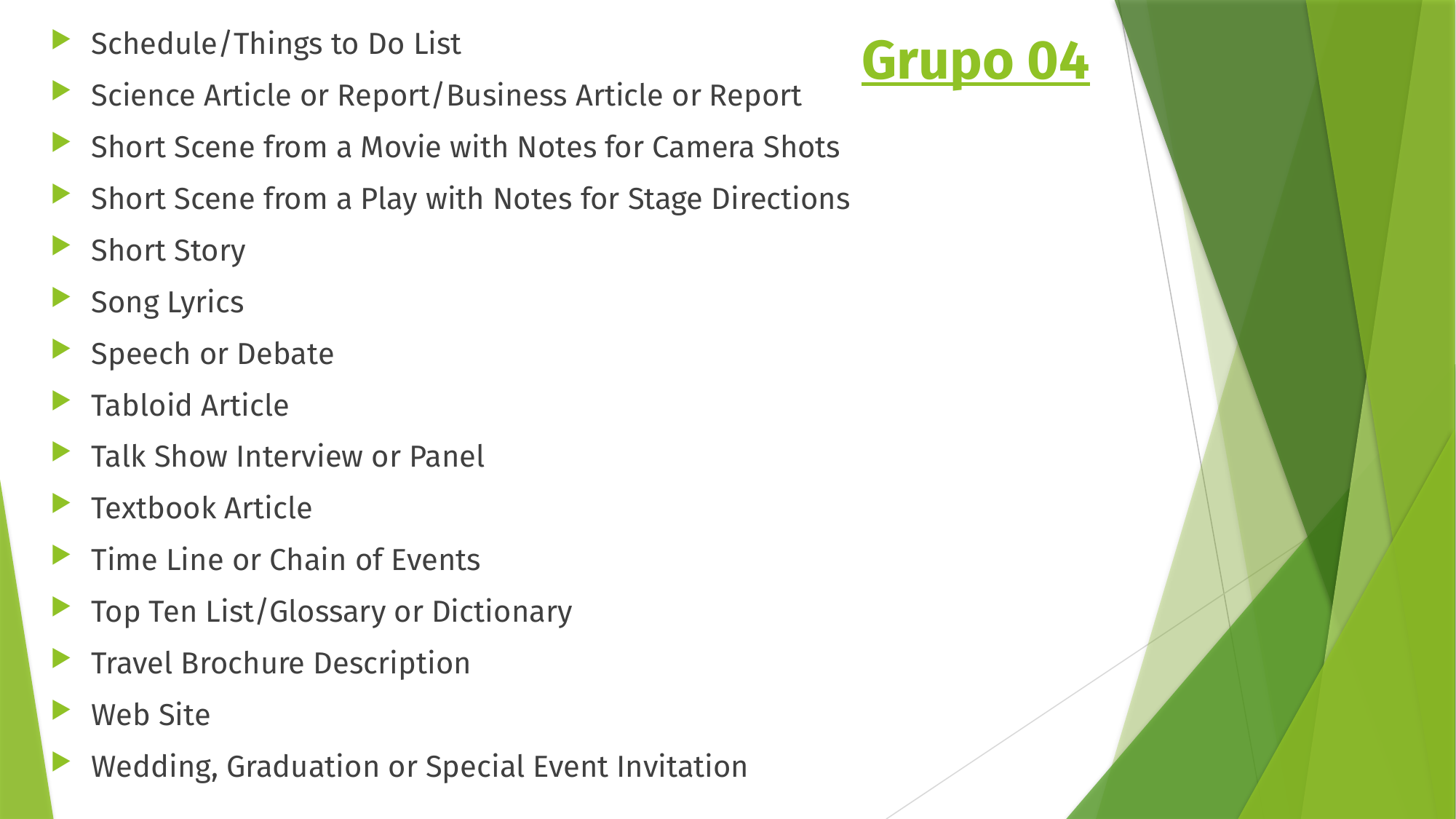

Schedule/Things to Do List
Science Article or Report/Business Article or Report
Short Scene from a Movie with Notes for Camera Shots
Short Scene from a Play with Notes for Stage Directions
Short Story
Song Lyrics
Speech or Debate
Tabloid Article
Talk Show Interview or Panel
Textbook Article
Time Line or Chain of Events
Top Ten List/Glossary or Dictionary
Travel Brochure Description
Web Site
Wedding, Graduation or Special Event Invitation
# Grupo 04